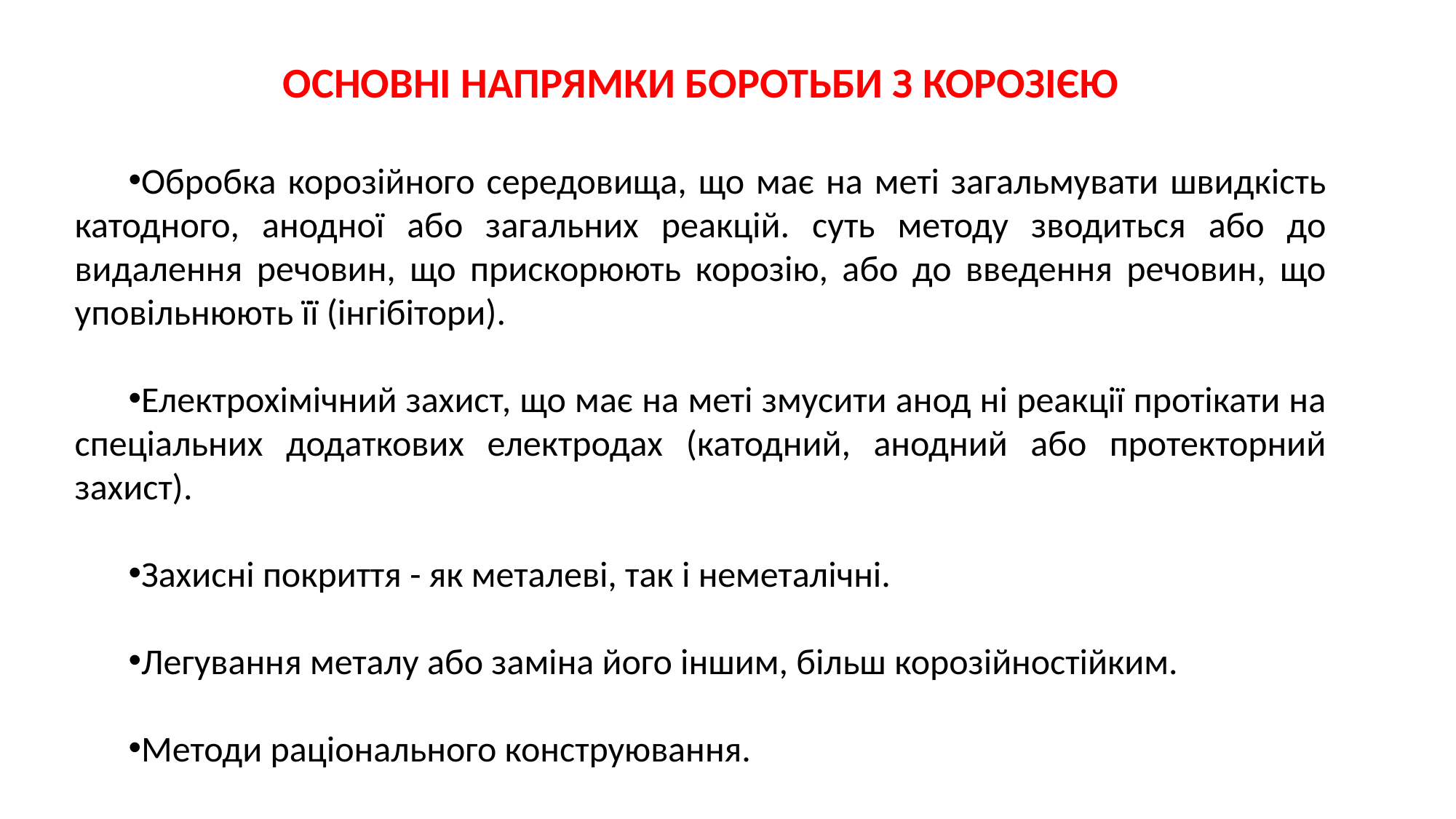

ОСНОВНІ НАПРЯМКИ БОРОТЬБИ З КОРОЗІЄЮ

Обробка корозійного середовища, що має на меті загальмувати швидкість катодного, анодної або загальних реакцій. суть методу зводиться або до видалення речовин, що прискорюють корозію, або до введення речовин, що уповільнюють її (інгібітори).

Електрохімічний захист, що має на меті змусити анод ні реакції протікати на спеціальних додаткових електродах (катодний, анодний або протекторний захист).

Захисні покриття - як металеві, так і неметалічні.

Легування металу або заміна його іншим, більш корозійностійким.

Методи раціонального конструювання.